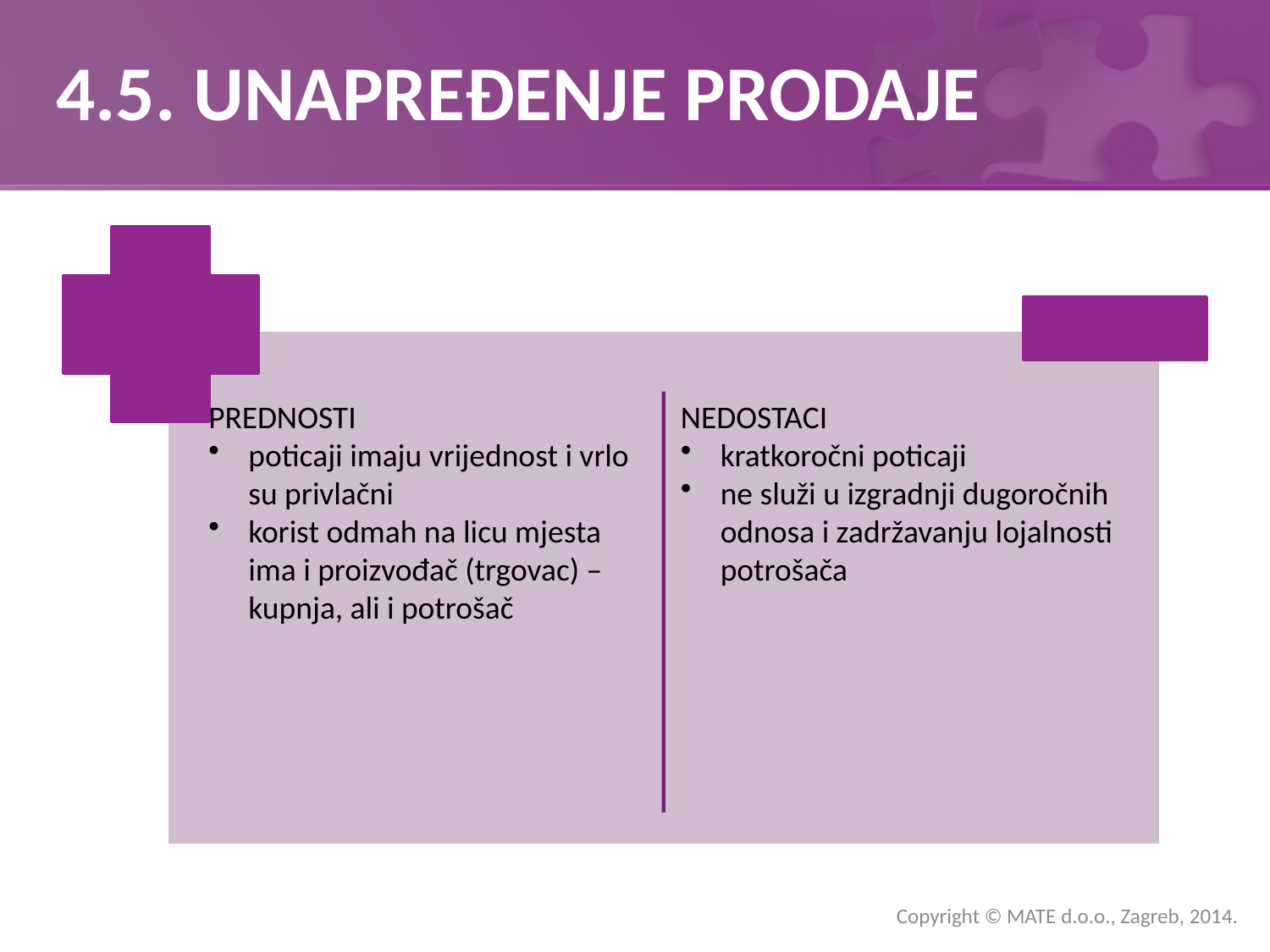

# 4.5. UNAPREĐENJE PRODAJE
PREDNOSTI
NEDOSTACI
poticaji imaju vrijednost i vrlo su privlačni
kratkoročni poticaji
korist odmah na licu mjesta ima i proizvođač (trgovac) – kupnja, ali i potrošač
ne služi u izgradnji dugoročnih odnosa i zadržavanju lojalnosti potrošača
Copyright © MATE d.o.o., Zagreb, 2014.